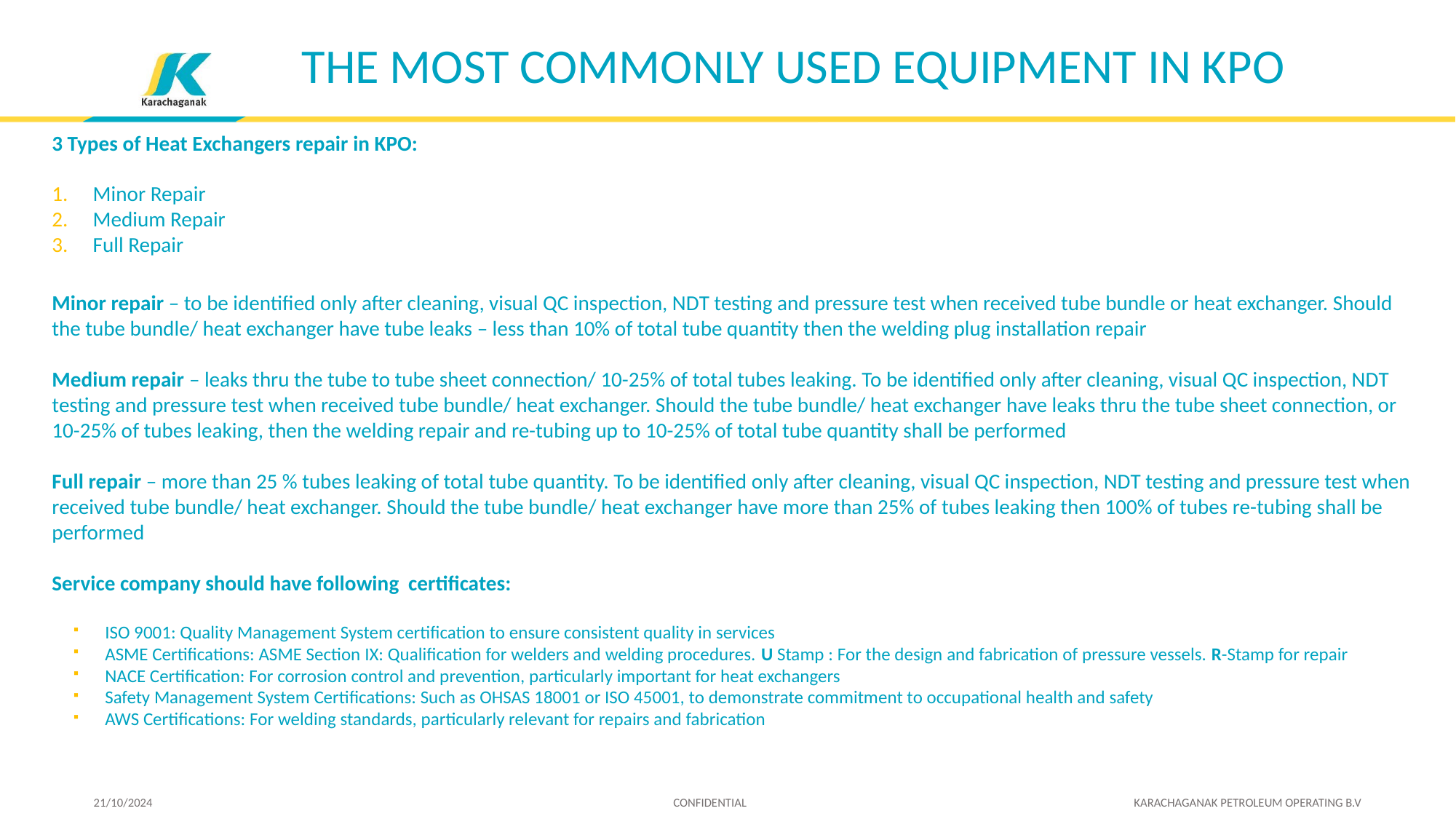

# THE MOST COMMONLY USED EQUIPMENT IN KPO
3 Types of Heat Exchangers repair in KPO:

Minor Repair
Medium Repair
Full Repair

Minor repair – to be identified only after cleaning, visual QC inspection, NDT testing and pressure test when received tube bundle or heat exchanger. Should the tube bundle/ heat exchanger have tube leaks – less than 10% of total tube quantity then the welding plug installation repair

Medium repair – leaks thru the tube to tube sheet connection/ 10-25% of total tubes leaking. To be identified only after cleaning, visual QC inspection, NDT testing and pressure test when received tube bundle/ heat exchanger. Should the tube bundle/ heat exchanger have leaks thru the tube sheet connection, or 10-25% of tubes leaking, then the welding repair and re-tubing up to 10-25% of total tube quantity shall be performed

Full repair – more than 25 % tubes leaking of total tube quantity. To be identified only after cleaning, visual QC inspection, NDT testing and pressure test when received tube bundle/ heat exchanger. Should the tube bundle/ heat exchanger have more than 25% of tubes leaking then 100% of tubes re-tubing shall be performed

Service company should have following  certificates:

ISO 9001: Quality Management System certification to ensure consistent quality in services
ASME Certifications: ASME Section IX: Qualification for welders and welding procedures. U Stamp : For the design and fabrication of pressure vessels. R-Stamp for repair
NACE Certification: For corrosion control and prevention, particularly important for heat exchangers
Safety Management System Certifications: Such as OHSAS 18001 or ISO 45001, to demonstrate commitment to occupational health and safety
AWS Certifications: For welding standards, particularly relevant for repairs and fabrication

21/10/2024                                                                                                                                                                                               CONFIDENTIAL                                                                                                                                              KARACHAGANAK PETROLEUM OPERATING B.V